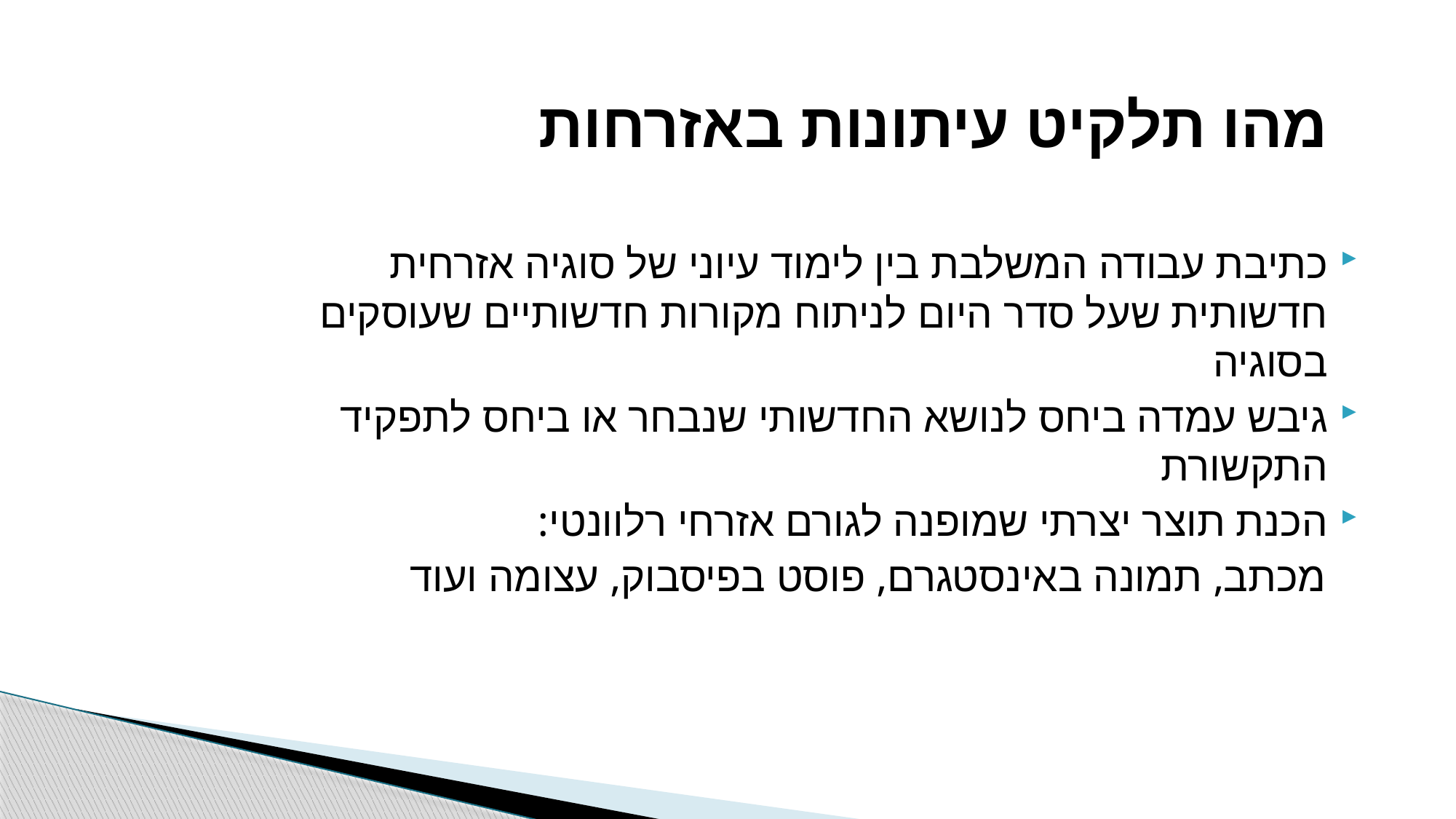

# מהו תלקיט עיתונות באזרחות

כתיבת עבודה המשלבת בין לימוד עיוני של סוגיה אזרחית חדשותית שעל סדר היום לניתוח מקורות חדשותיים שעוסקים בסוגיה
גיבש עמדה ביחס לנושא החדשותי שנבחר או ביחס לתפקיד התקשורת
הכנת תוצר יצרתי שמופנה לגורם אזרחי רלוונטי:
   מכתב, תמונה באינסטגרם, פוסט בפיסבוק, עצומה ועוד